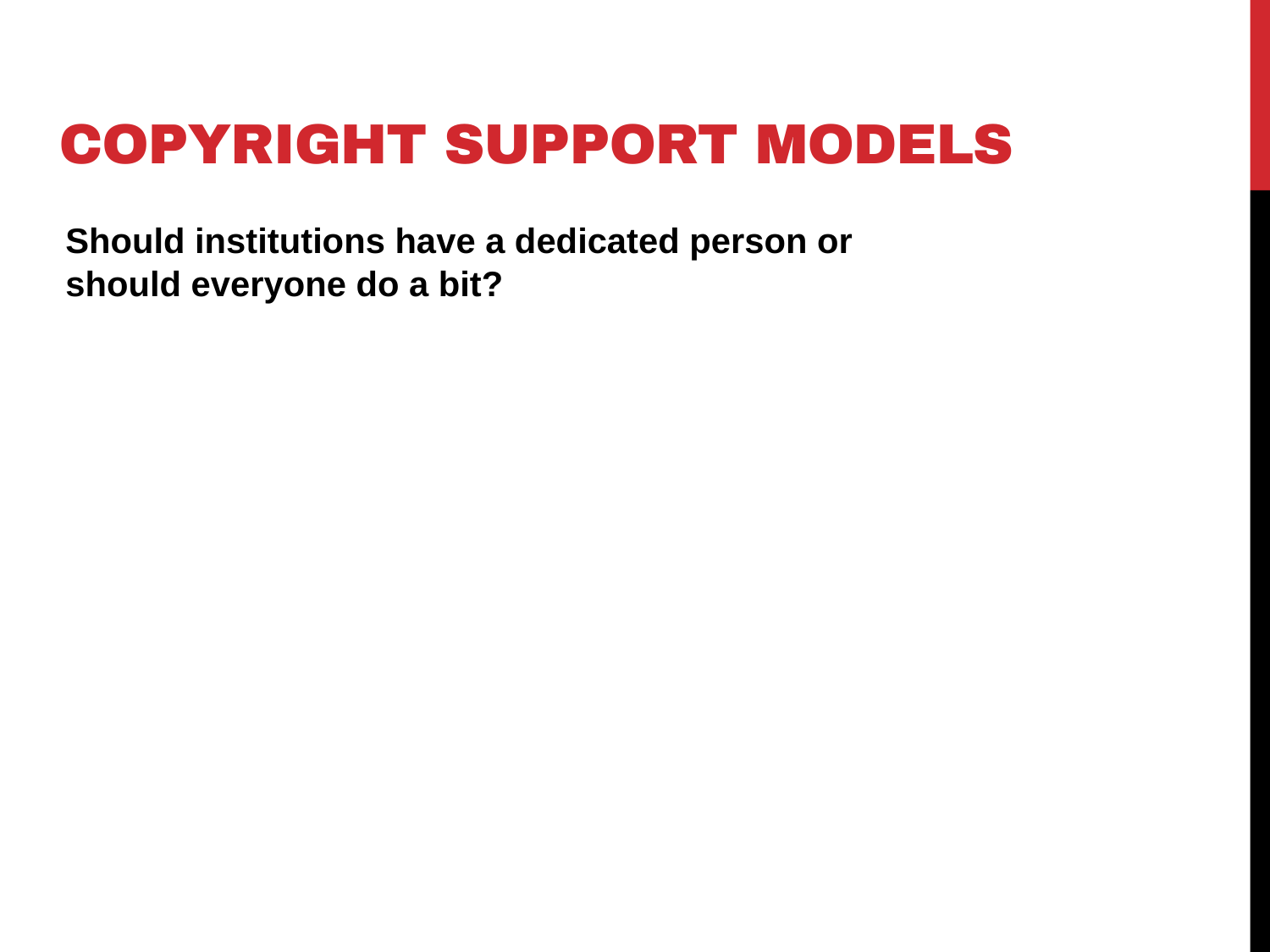

# Copyright Support models
Should institutions have a dedicated person or should everyone do a bit?